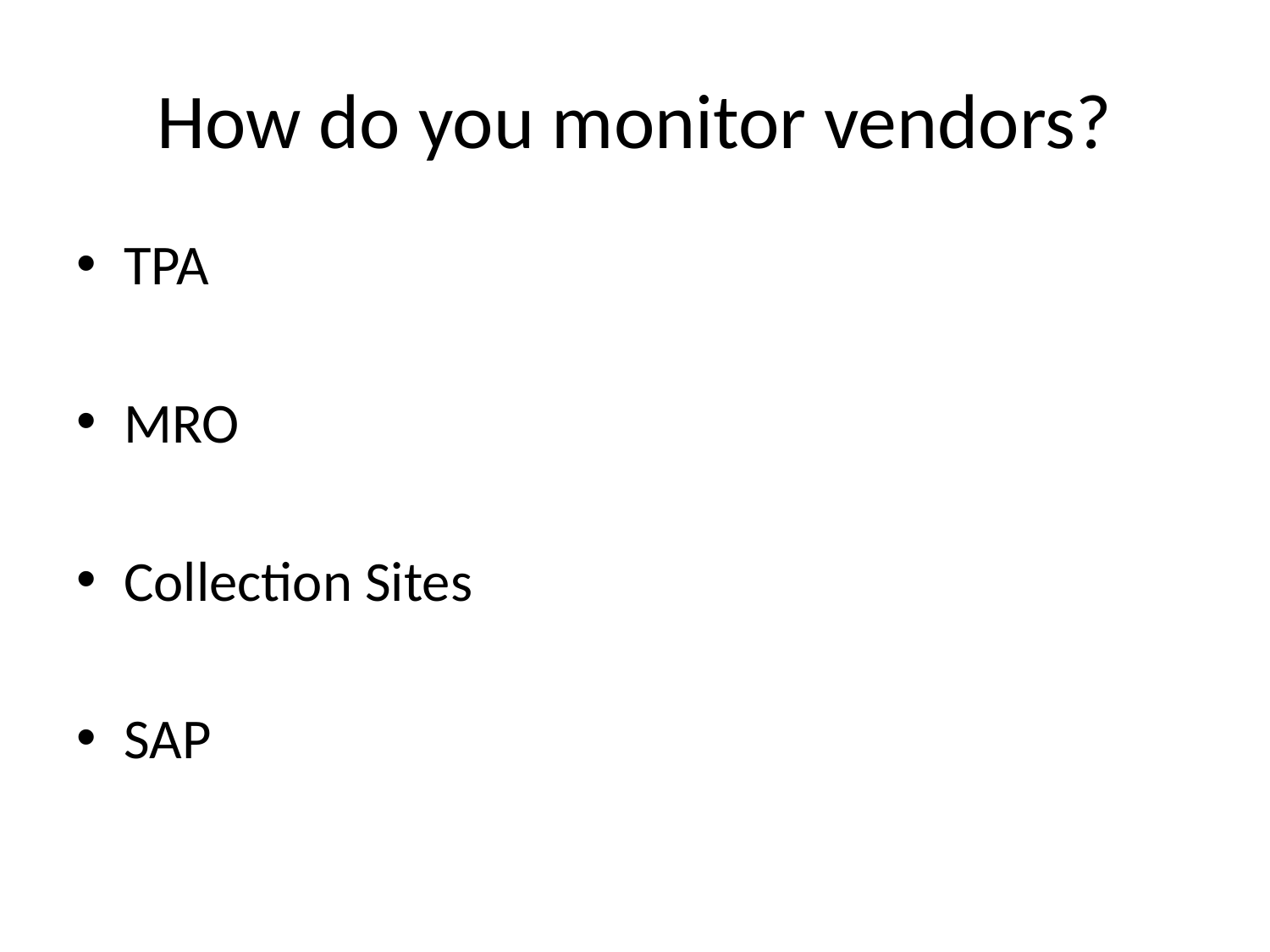

# How do you monitor vendors?
TPA

MRO

Collection Sites

SAP